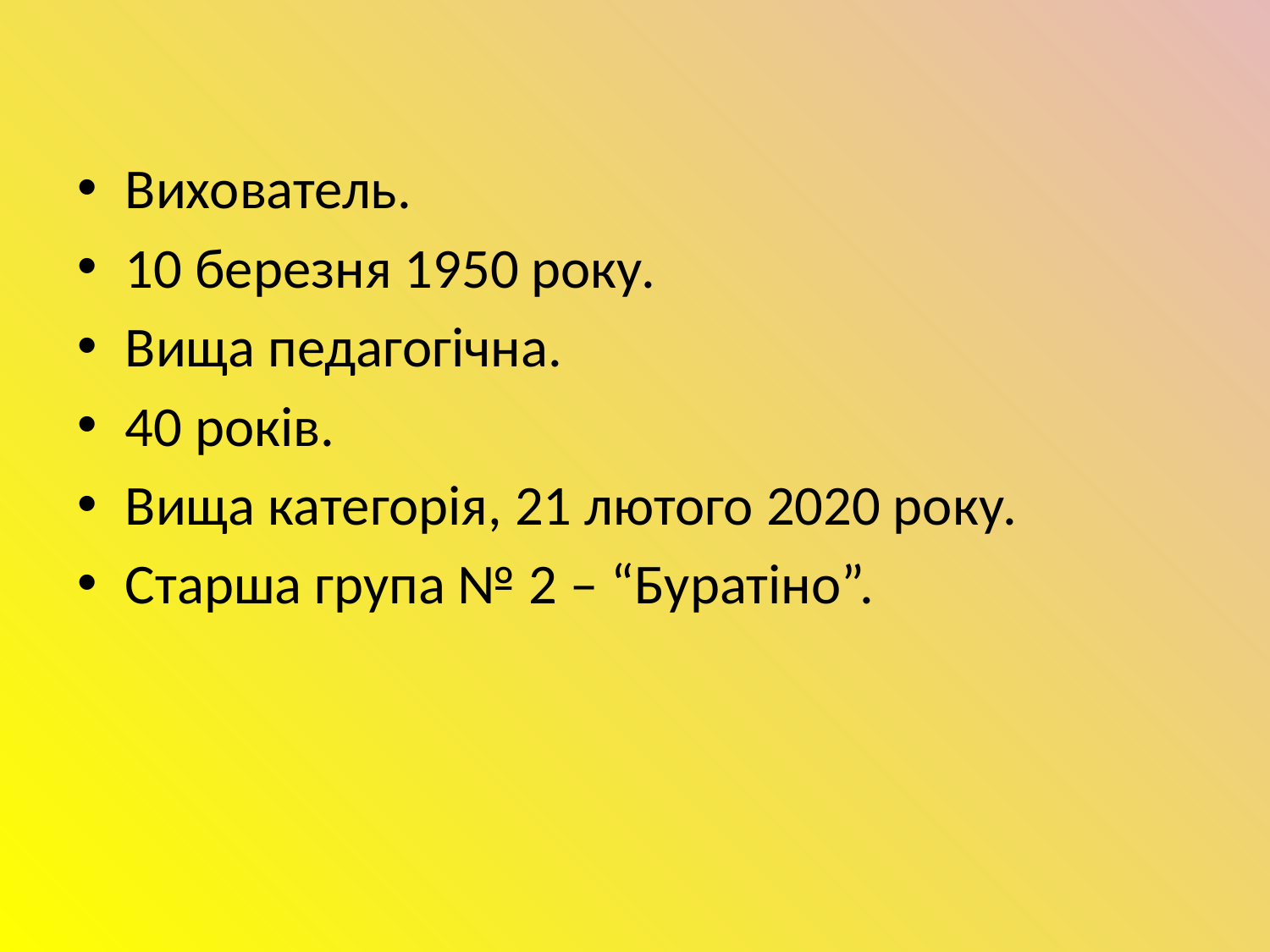

Вихователь.
10 березня 1950 року.
Вища педагогічна.
40 років.
Вища категорія, 21 лютого 2020 року.
Старша група № 2 – “Буратіно”.